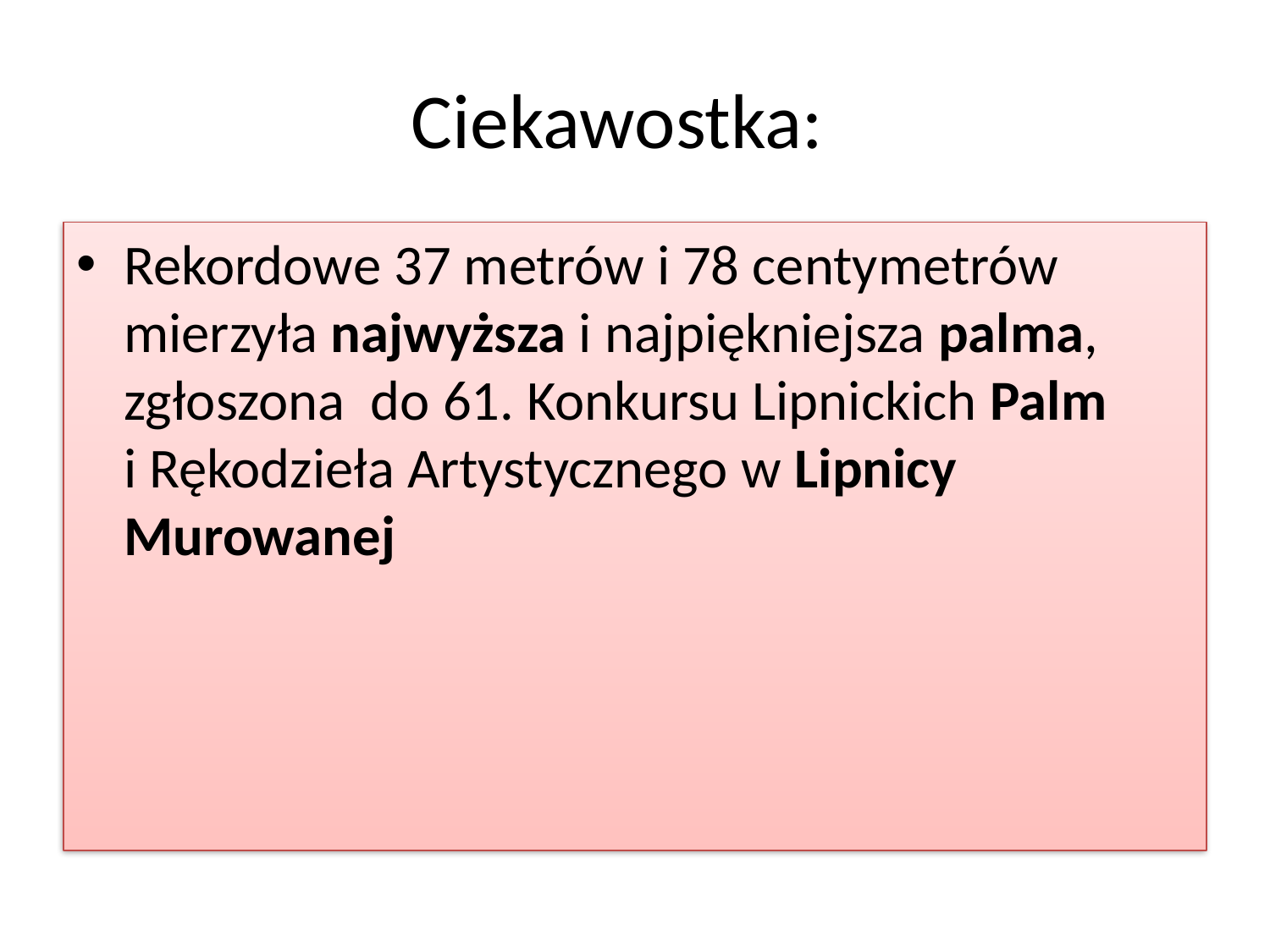

# Ciekawostka:
Rekordowe 37 metrów i 78 centymetrów mierzyła najwyższa i najpiękniejsza palma, zgłoszona  do 61. Konkursu Lipnickich Palm 
i Rękodzieła Artystycznego w Lipnicy Murowanej